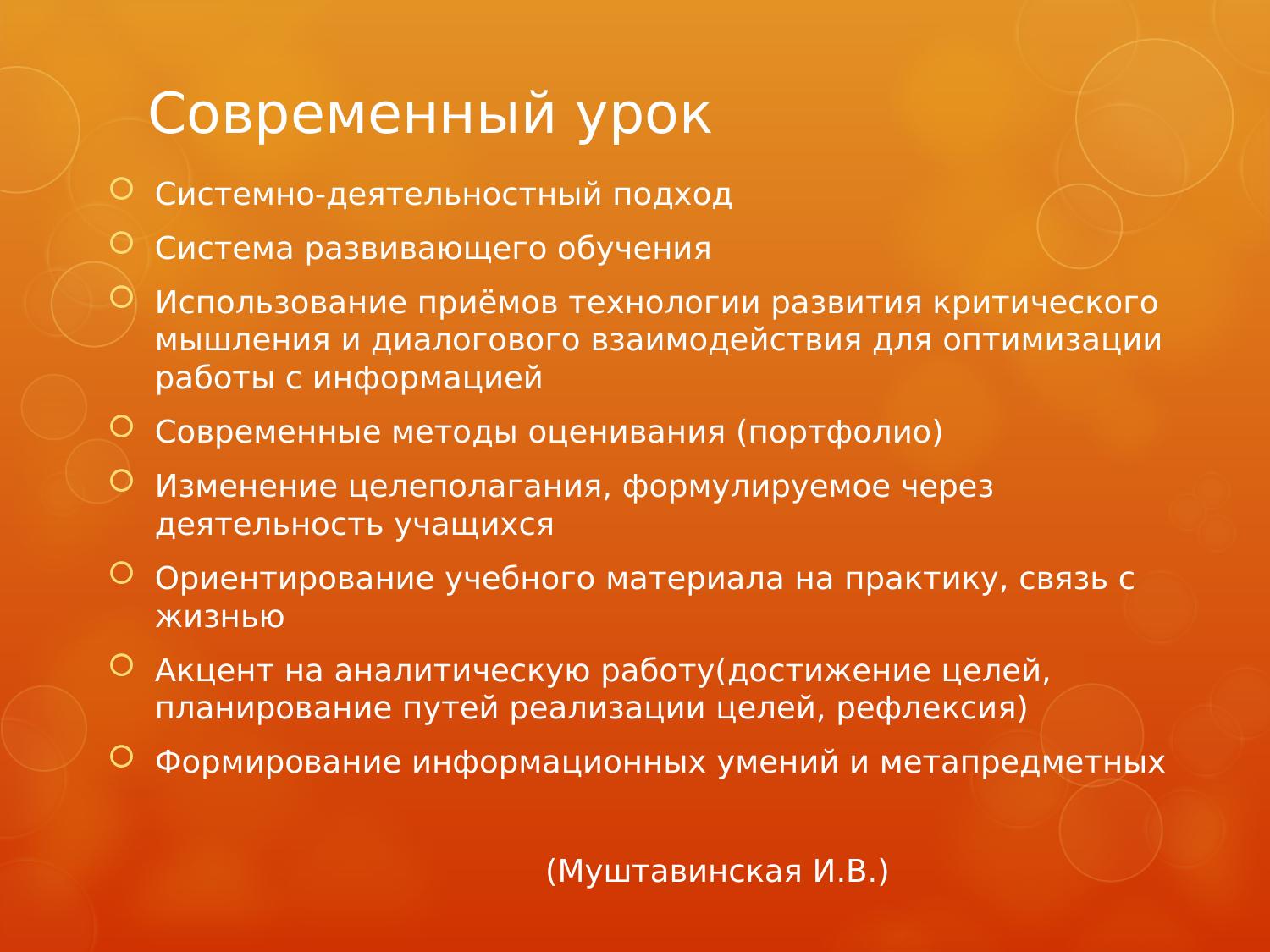

# Современный урок
Системно-деятельностный подход
Система развивающего обучения
Использование приёмов технологии развития критического мышления и диалогового взаимодействия для оптимизации работы с информацией
Современные методы оценивания (портфолио)
Изменение целеполагания, формулируемое через деятельность учащихся
Ориентирование учебного материала на практику, связь с жизнью
Акцент на аналитическую работу(достижение целей, планирование путей реализации целей, рефлексия)
Формирование информационных умений и метапредметных

                                            (Муштавинская И.В.)